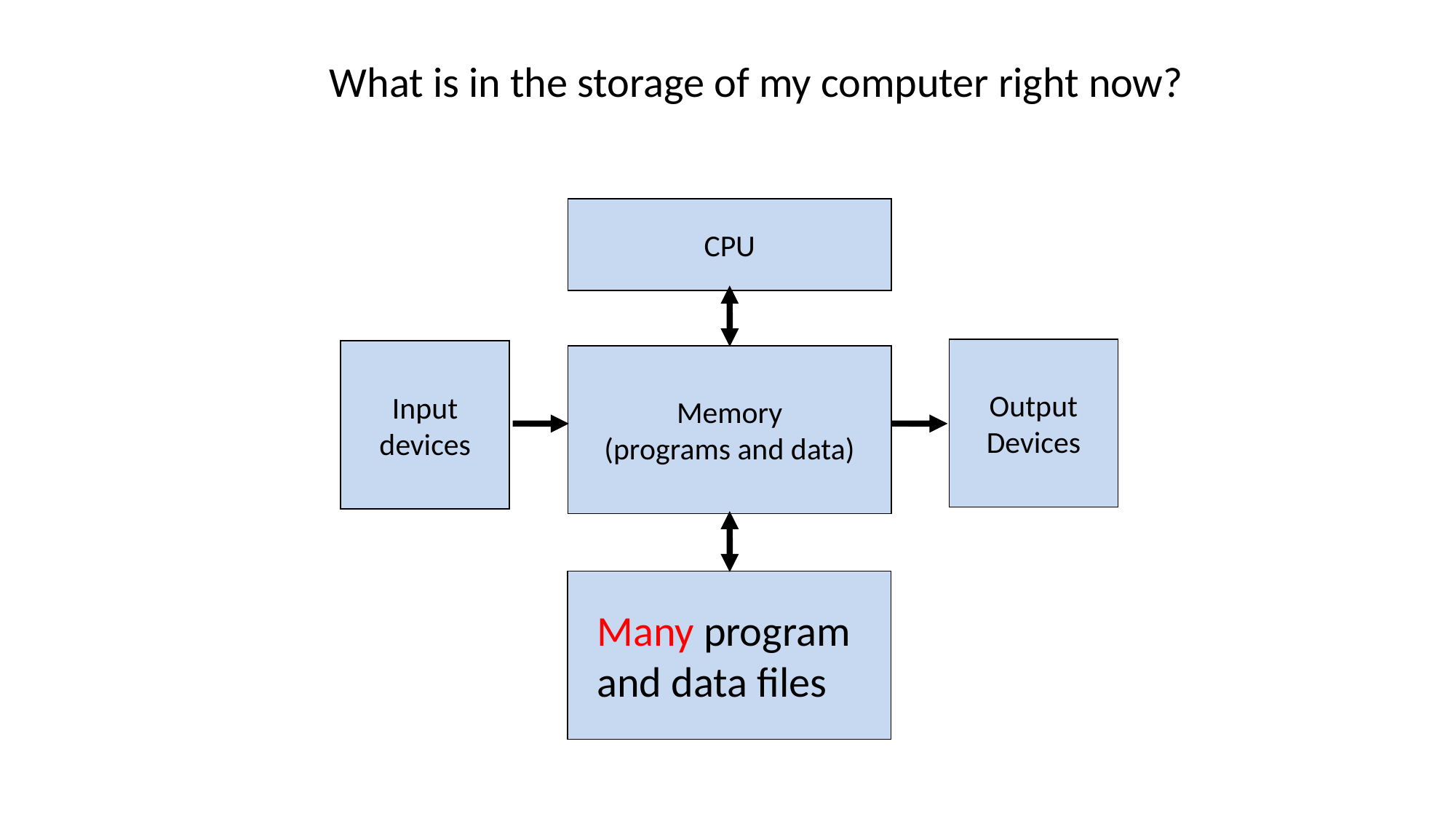

# What is in the storage of my computer right now?
CPU

Output
Devices
Input
devices
Memory
(programs and data)

Many program and data files